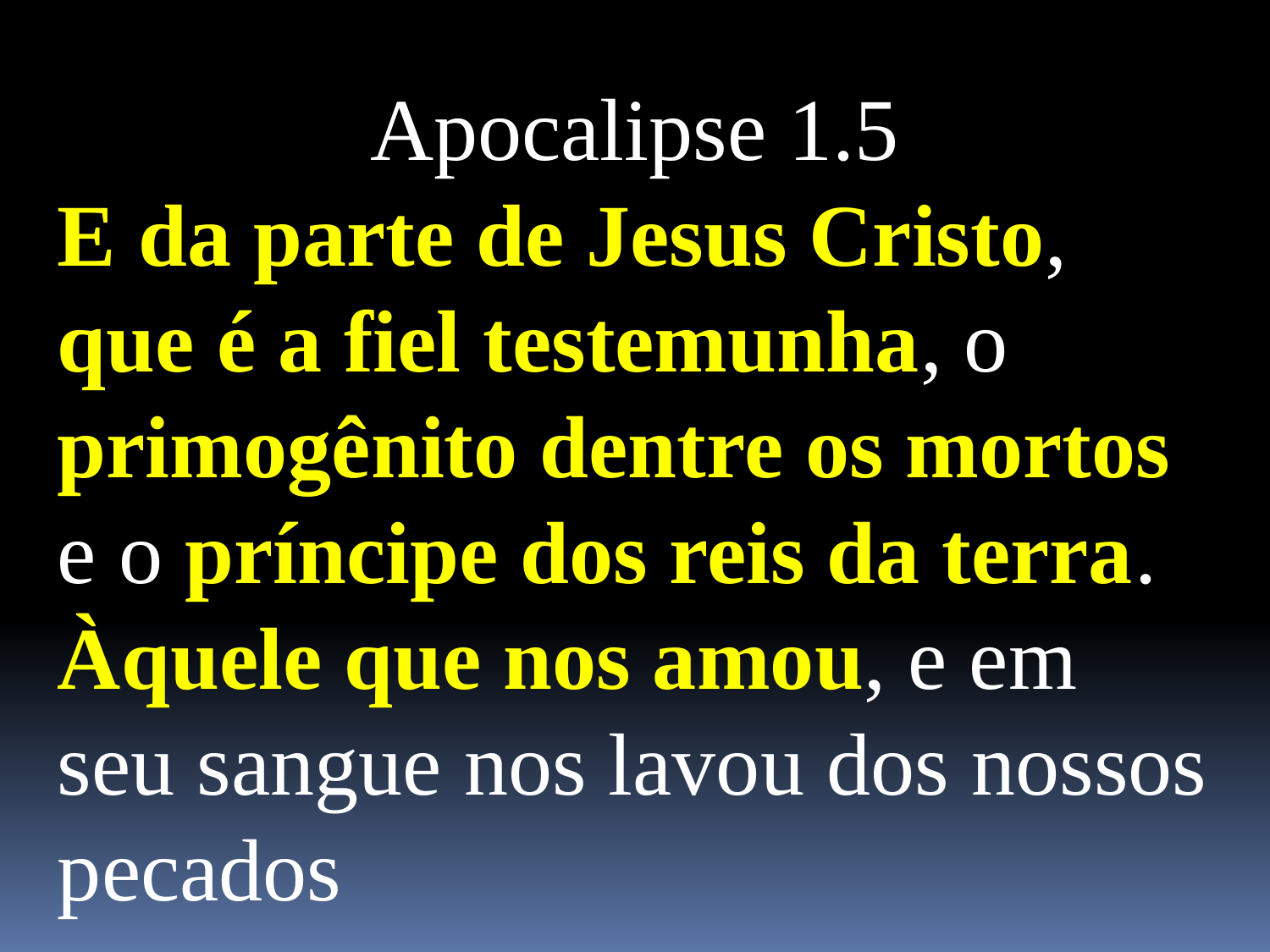

Apocalipse 1.5
E da parte de Jesus Cristo, que é a fiel testemunha, o primogênito dentre os mortos e o príncipe dos reis da terra. Àquele que nos amou, e em seu sangue nos lavou dos nossos pecados